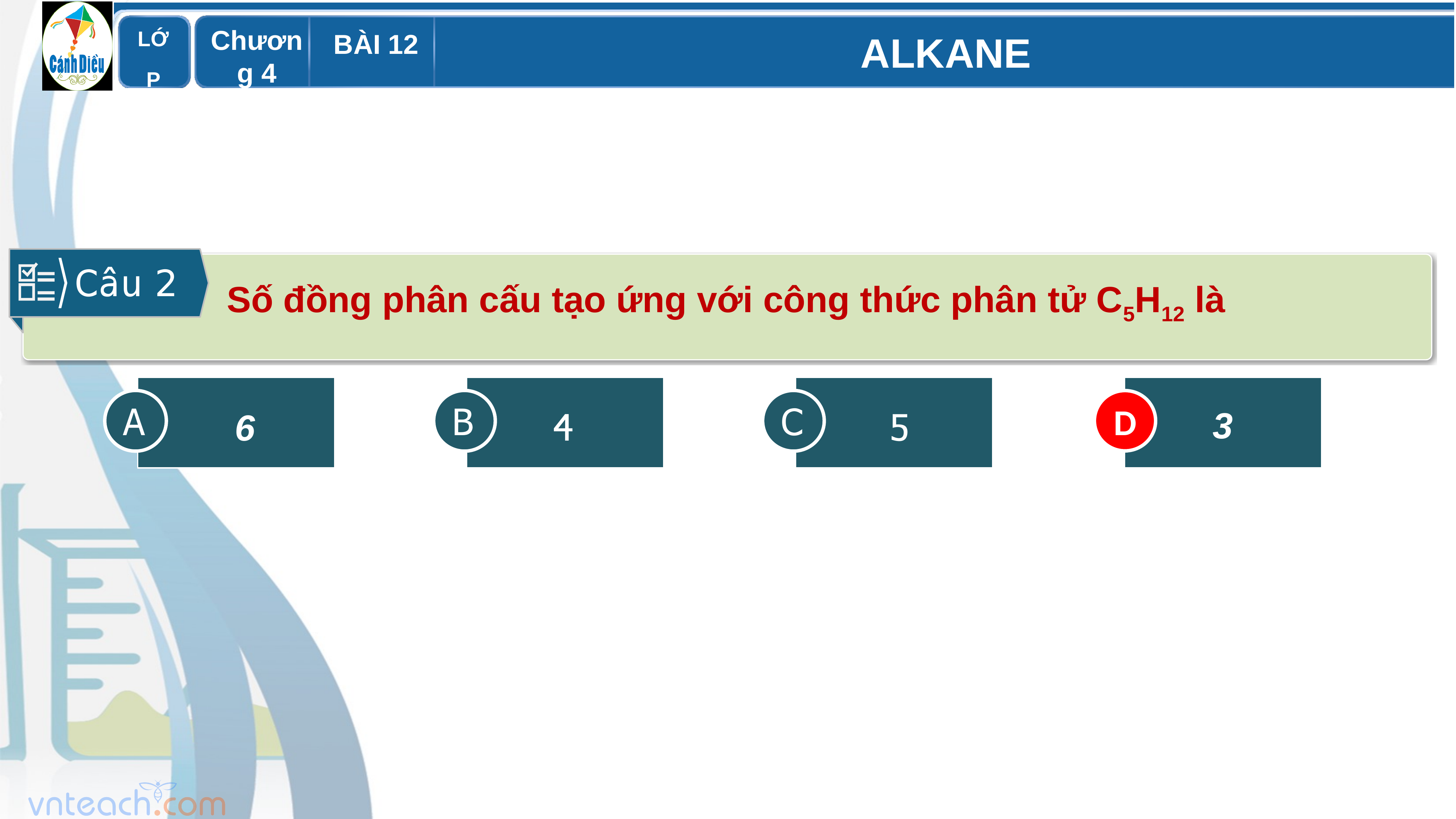

Câu 2

Số đồng phân cấu tạo ứng với công thức phân tử C5H12 là

A
6

D
3

B
4

C
5

D